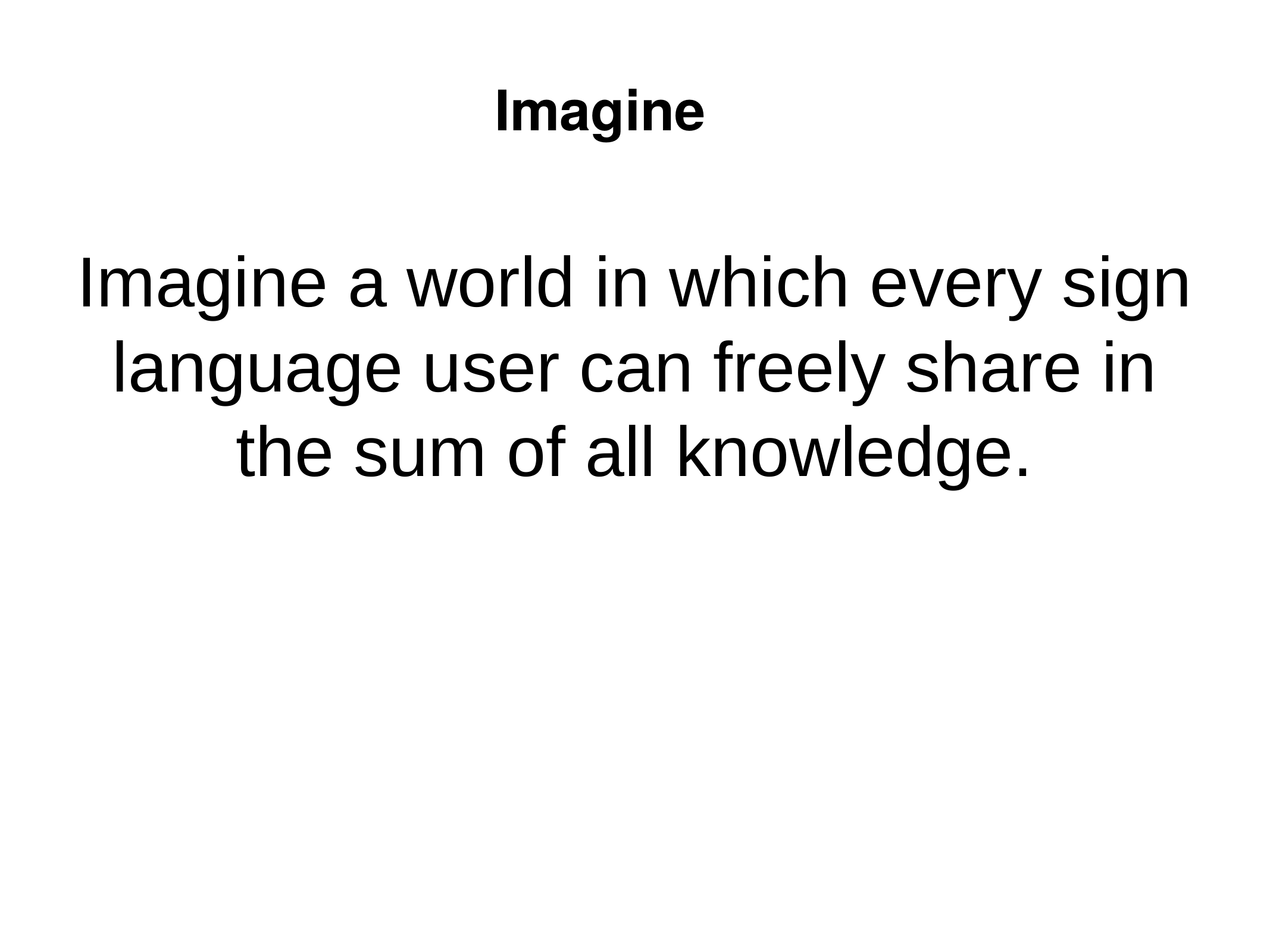

# Imagine
Imagine a world in which every sign language user can freely share in the sum of all knowledge.